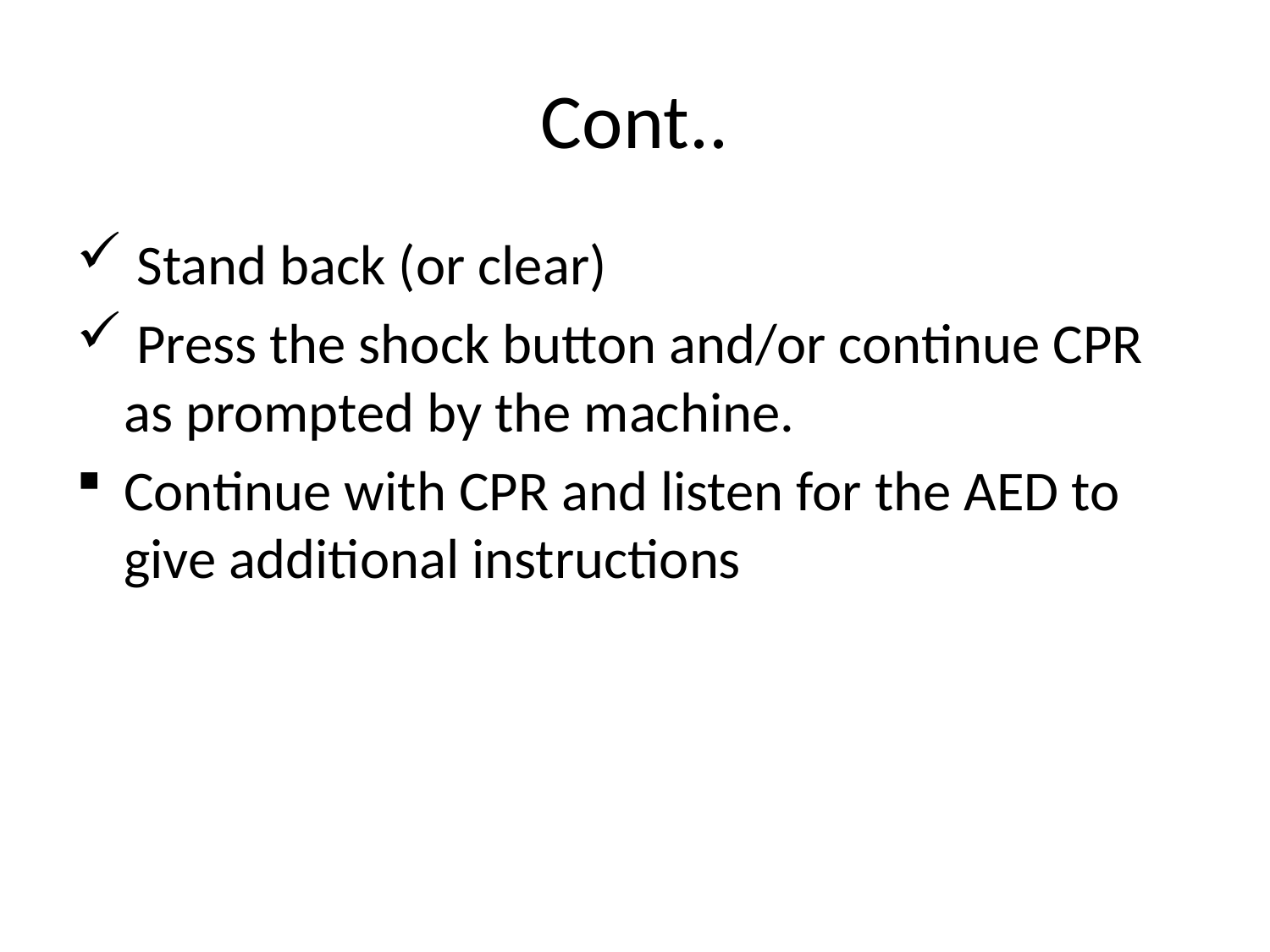

# Cont..
 Stand back (or clear)
 Press the shock button and/or continue CPR as prompted by the machine.
Continue with CPR and listen for the AED to give additional instructions